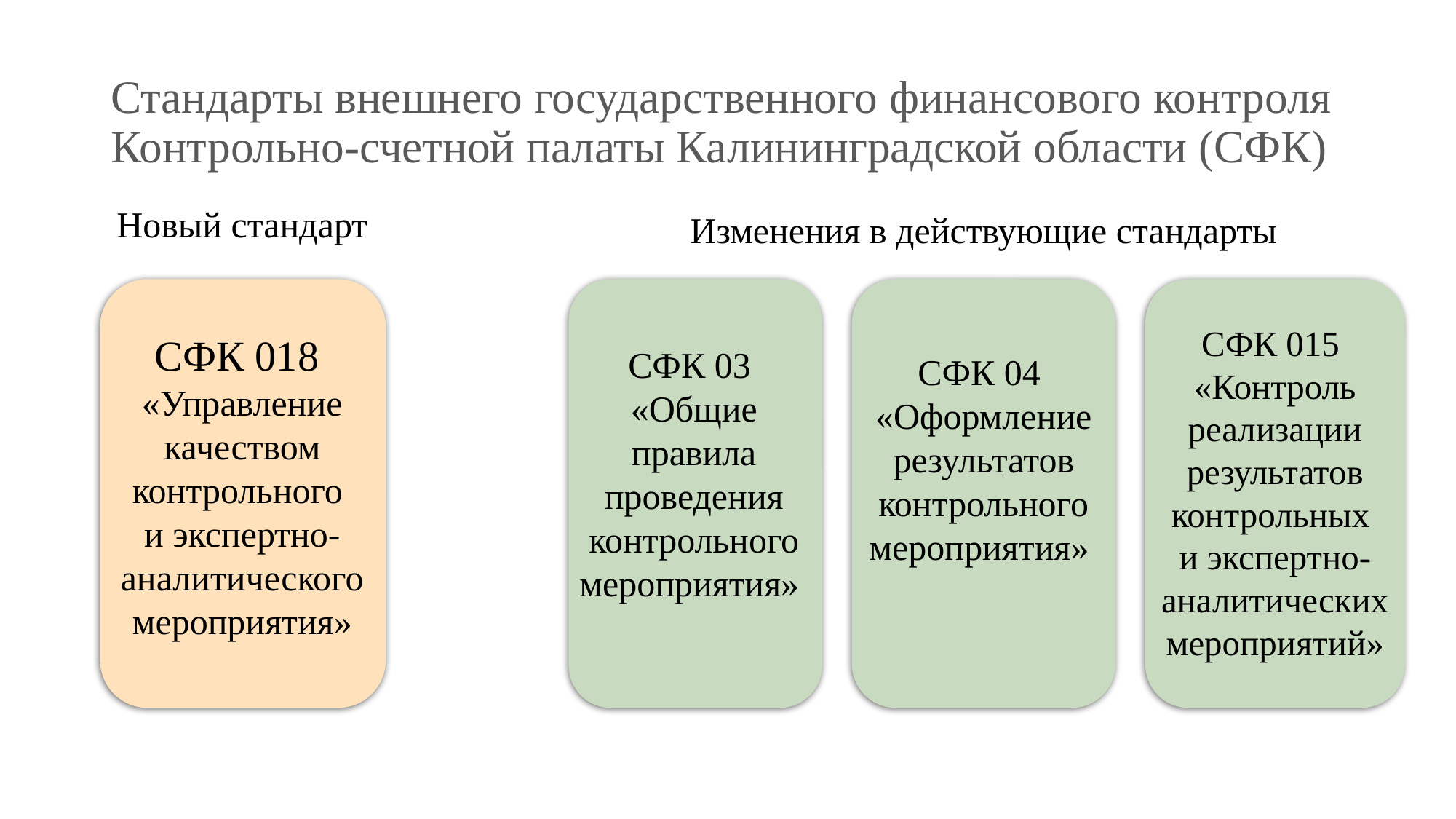

# Стандарты внешнего государственного финансового контроля Контрольно-счетной палаты Калининградской области (СФК)
Новый стандарт

Изменения в действующие стандарты

СФК 015
«Контроль реализации результатов контрольных
и экспертно-аналитических мероприятий»
СФК 018
«Управление качеством контрольного
и экспертно-аналитического мероприятия»

СФК 03
«Общие правила проведения контрольного мероприятия»
СФК 04
«Оформление результатов контрольного мероприятия»